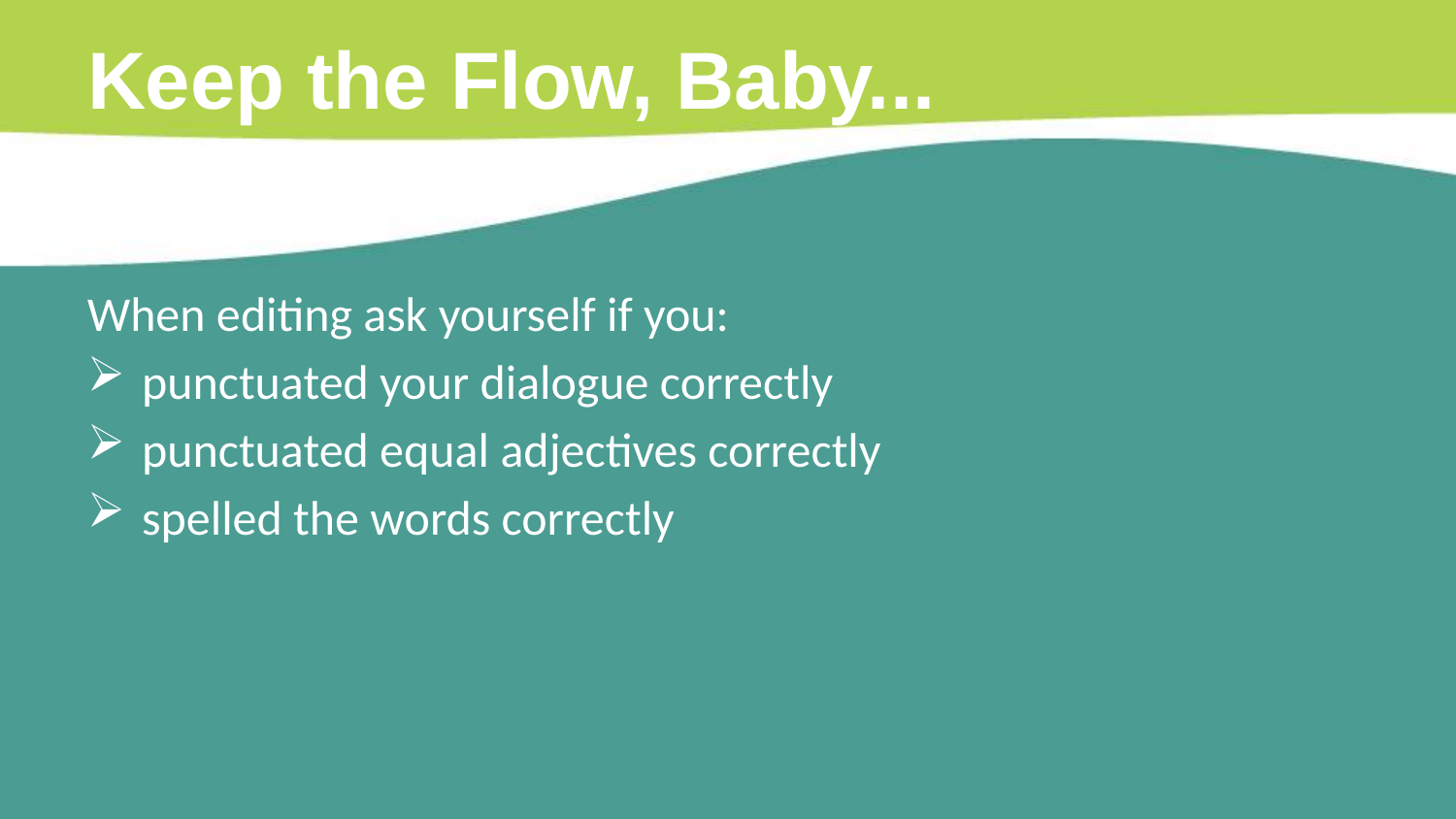

Keep the Flow, Baby...
When editing ask yourself if you:
punctuated your dialogue correctly
punctuated equal adjectives correctly
spelled the words correctly